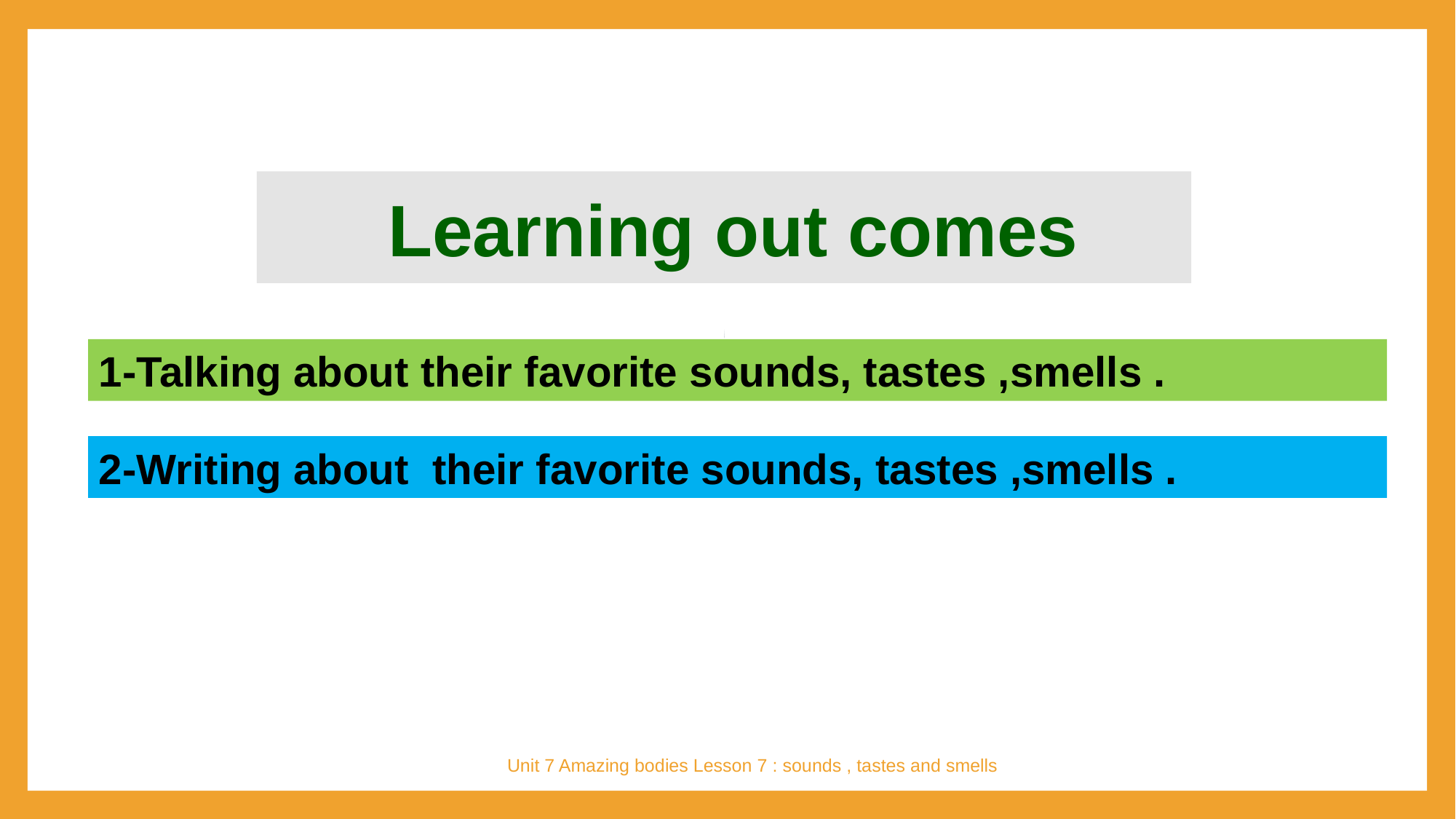

Learning out comes

SPEAKING
1-Talking about their favorite sounds, tastes ,smells .
2-Writing about  their favorite sounds, tastes ,smells .
READING
WRITING
Unit 7 Amazing bodies Lesson 7 : sounds , tastes and smells